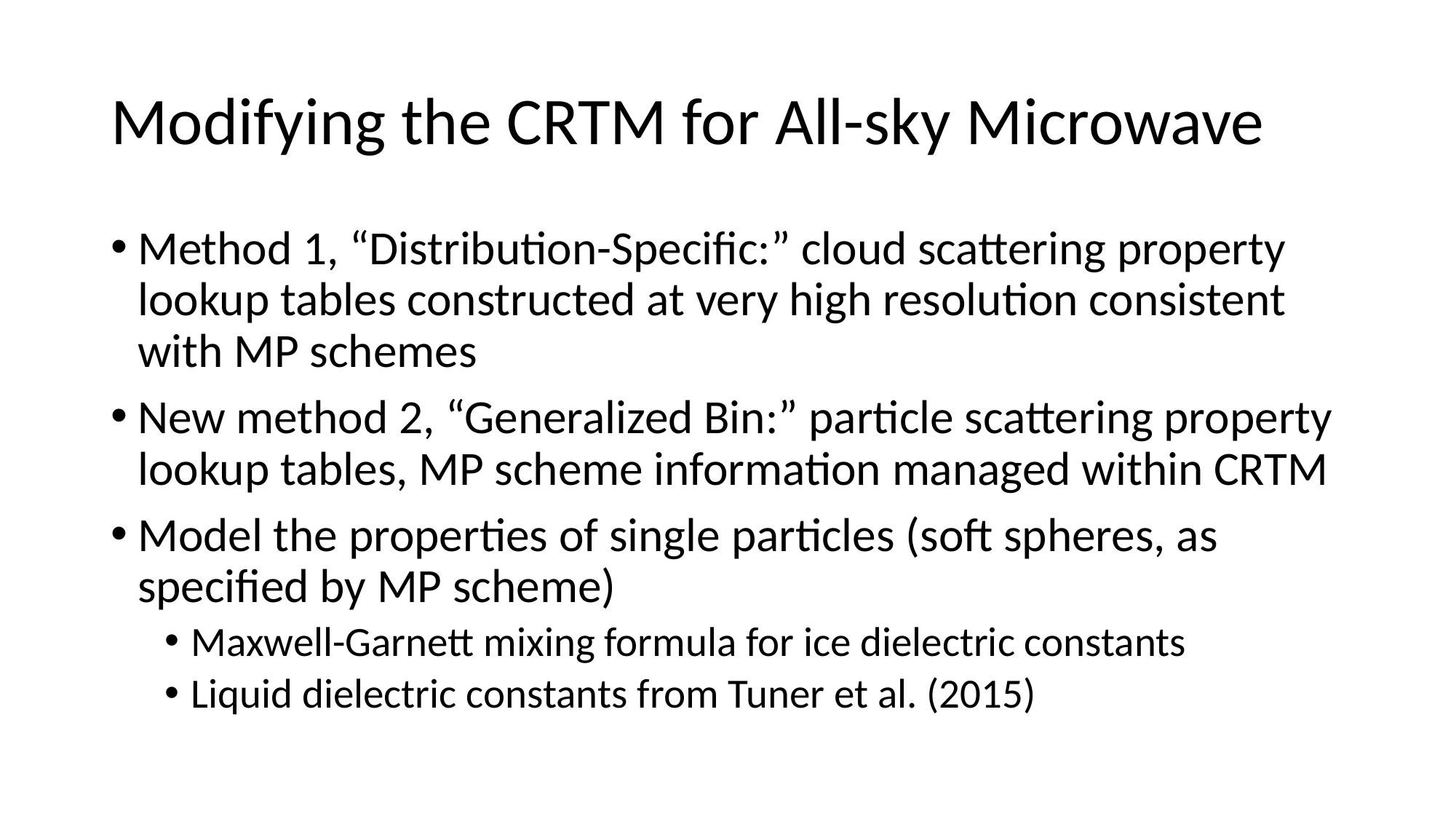

# Modifying the CRTM for All-sky Microwave
Method 1, “Distribution-Specific:” cloud scattering property lookup tables constructed at very high resolution consistent with MP schemes
New method 2, “Generalized Bin:” particle scattering property lookup tables, MP scheme information managed within CRTM
Model the properties of single particles (soft spheres, as specified by MP scheme)
Maxwell-Garnett mixing formula for ice dielectric constants
Liquid dielectric constants from Tuner et al. (2015)